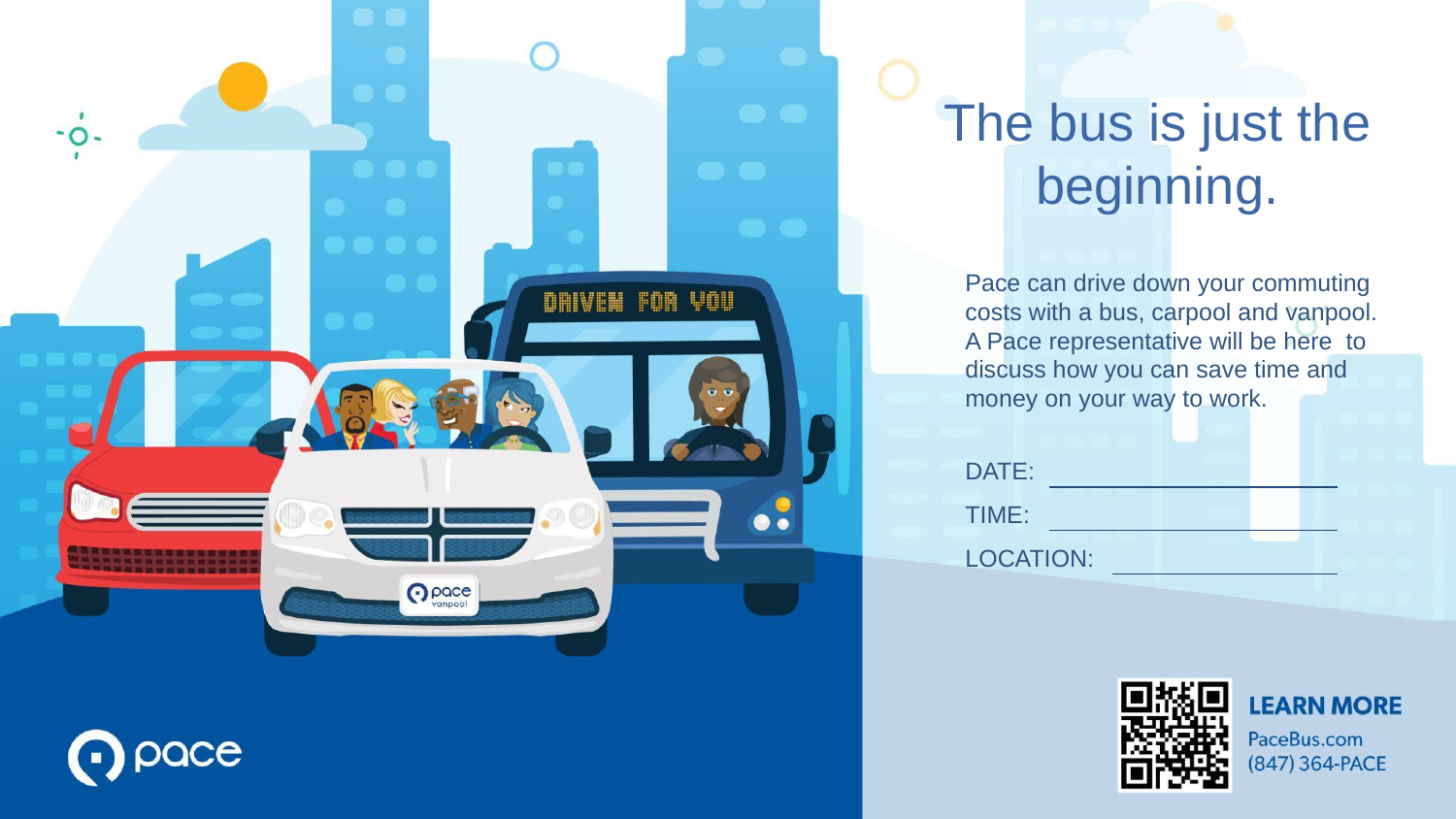

# The bus is just the beginning.
Pace can drive down your commuting costs with a bus, carpool and vanpool. A Pace representative will be here  to discuss how you can save time and money on your way to work.

DATE:
TIME:
LOCATION: